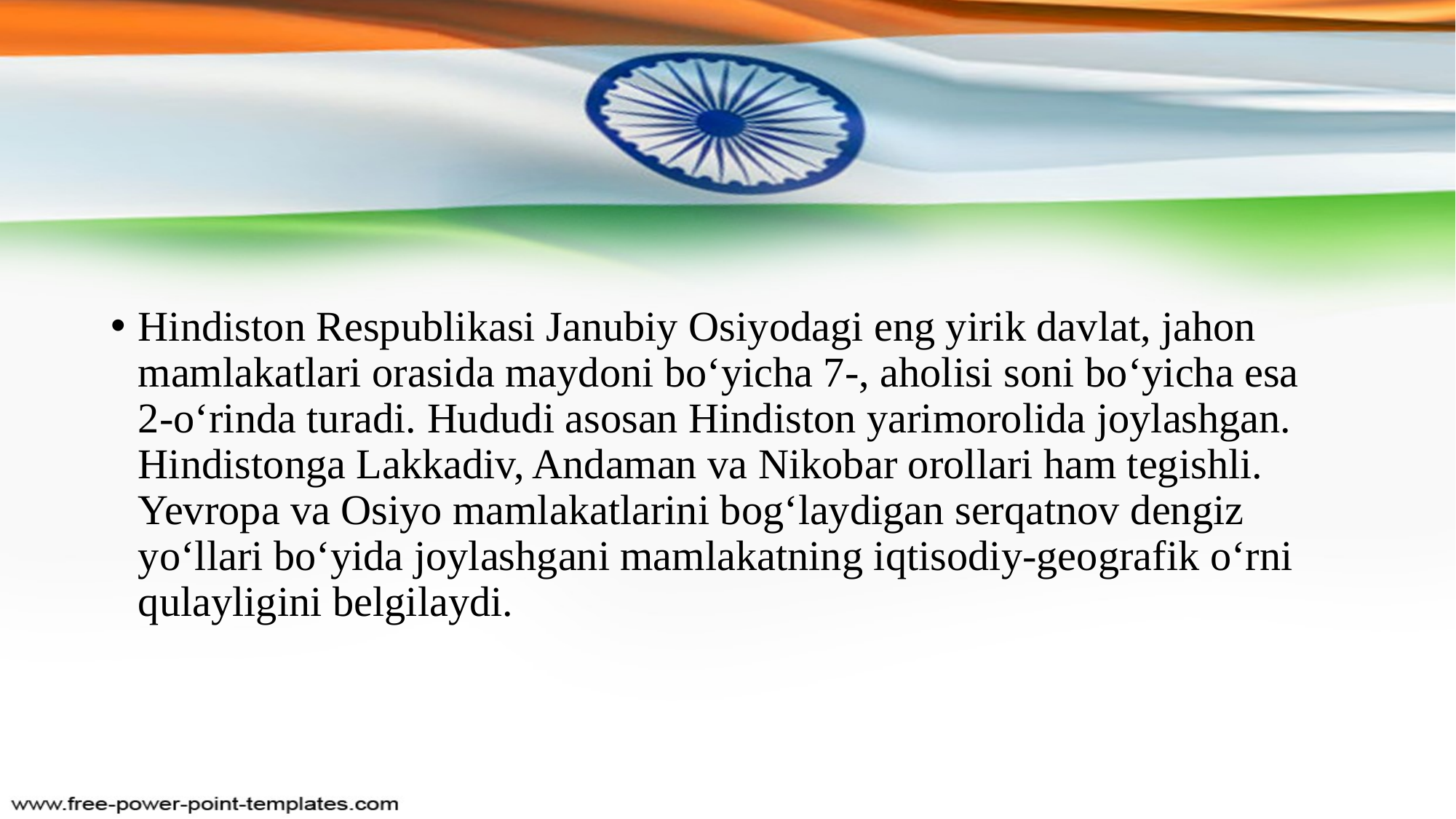

Hindiston Respublikasi Janubiy Osiyodagi eng yirik davlat, jahon mamlakatlari orasida maydoni bo‘yicha 7-, aholisi soni bo‘yicha esa 2-o‘rinda turadi. Hududi asosan Hindiston yarimorolida joylashgan. Hindistonga Lakkadiv, Andaman va Nikobar orollari ham tegishli. Yevropa va Osiyo mamlakatlarini bog‘laydigan serqatnov dengiz yo‘llari bo‘yida joylashgani mamlakatning iqtisodiy-geografik o‘rni qulayligini belgilaydi.